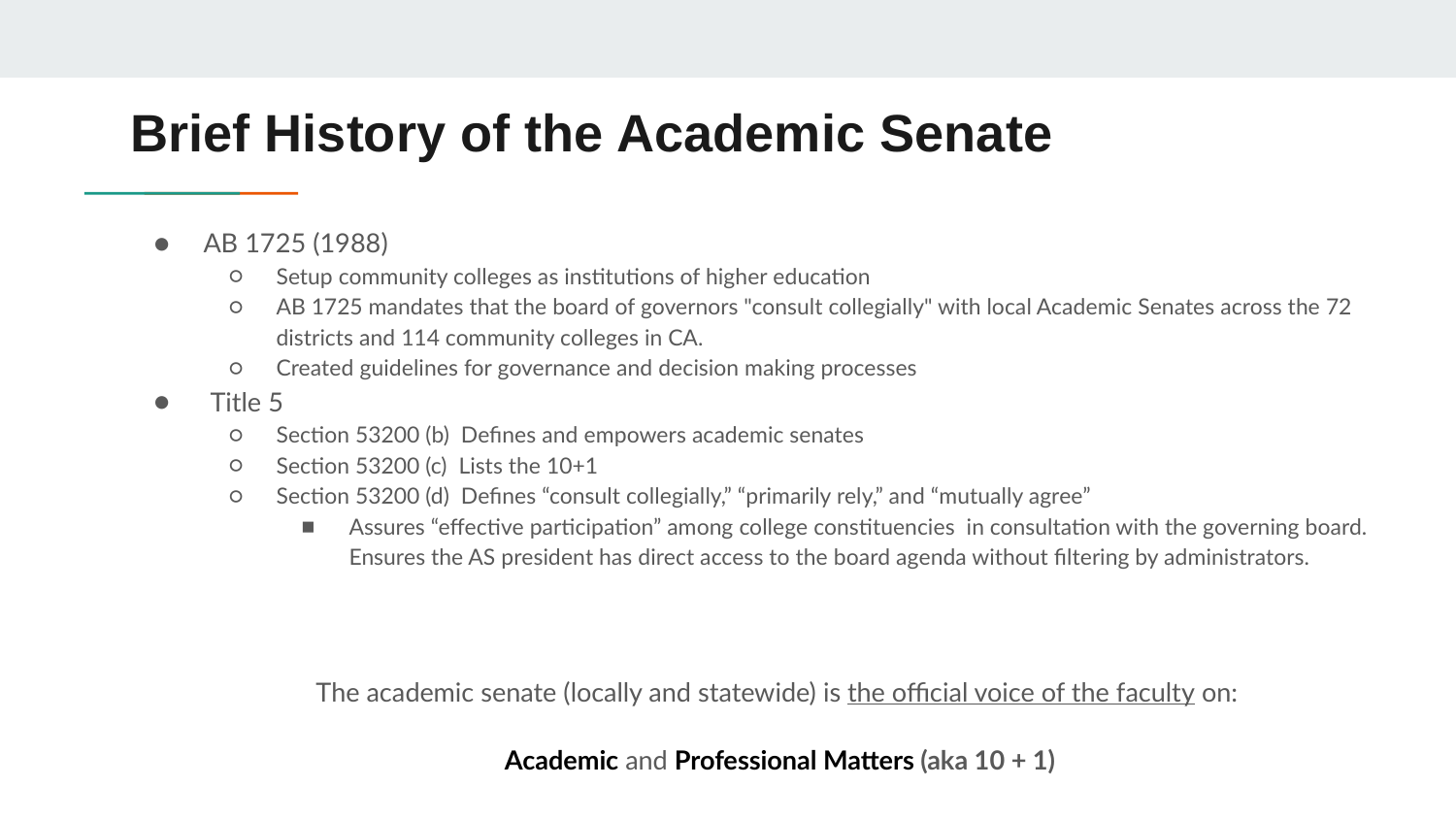

# Brief History of the Academic Senate
AB 1725 (1988)
Setup community colleges as institutions of higher education
AB 1725 mandates that the board of governors "consult collegially" with local Academic Senates across the 72 districts and 114 community colleges in CA.
Created guidelines for governance and decision making processes
 Title 5
Section 53200 (b)  Defines and empowers academic senates
Section 53200 (c)  Lists the 10+1
Section 53200 (d)  Defines “consult collegially,” “primarily rely,” and “mutually agree”
Assures “effective participation” among college constituencies  in consultation with the governing board. Ensures the AS president has direct access to the board agenda without filtering by administrators.

The academic senate (locally and statewide) is the official voice of the faculty on:
 Academic and Professional Matters (aka 10 + 1)